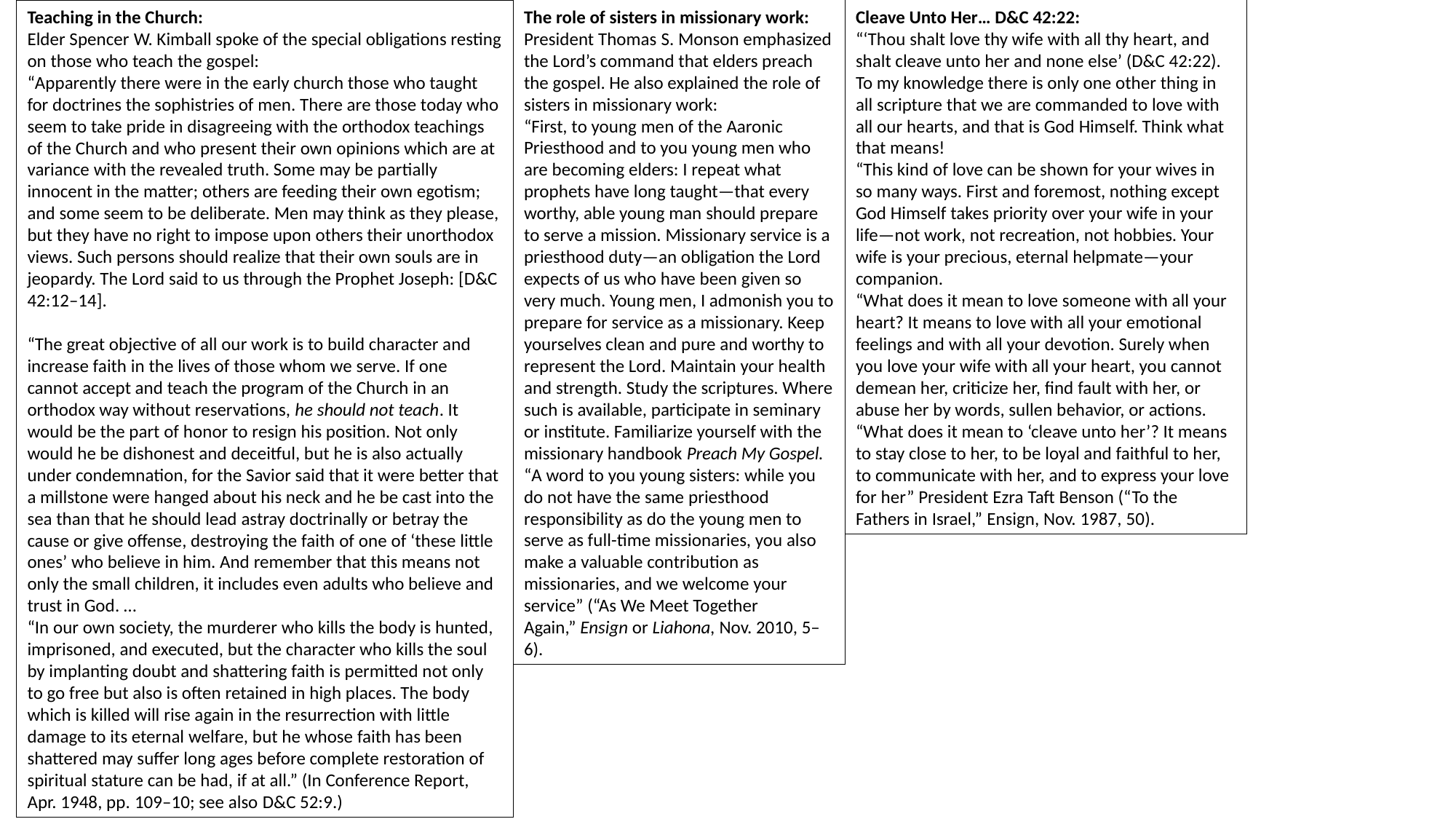

Teaching in the Church:
Elder Spencer W. Kimball spoke of the special obligations resting on those who teach the gospel:
“Apparently there were in the early church those who taught for doctrines the sophistries of men. There are those today who seem to take pride in disagreeing with the orthodox teachings of the Church and who present their own opinions which are at variance with the revealed truth. Some may be partially innocent in the matter; others are feeding their own egotism; and some seem to be deliberate. Men may think as they please, but they have no right to impose upon others their unorthodox views. Such persons should realize that their own souls are in jeopardy. The Lord said to us through the Prophet Joseph: [D&C 42:12–14].

“The great objective of all our work is to build character and increase faith in the lives of those whom we serve. If one cannot accept and teach the program of the Church in an orthodox way without reservations, he should not teach. It would be the part of honor to resign his position. Not only would he be dishonest and deceitful, but he is also actually under condemnation, for the Savior said that it were better that a millstone were hanged about his neck and he be cast into the sea than that he should lead astray doctrinally or betray the cause or give offense, destroying the faith of one of ‘these little ones’ who believe in him. And remember that this means not only the small children, it includes even adults who believe and trust in God. …
“In our own society, the murderer who kills the body is hunted, imprisoned, and executed, but the character who kills the soul by implanting doubt and shattering faith is permitted not only to go free but also is often retained in high places. The body which is killed will rise again in the resurrection with little damage to its eternal welfare, but he whose faith has been shattered may suffer long ages before complete restoration of spiritual stature can be had, if at all.” (In Conference Report, Apr. 1948, pp. 109–10; see also D&C 52:9.)
The role of sisters in missionary work:
President Thomas S. Monson emphasized the Lord’s command that elders preach the gospel. He also explained the role of sisters in missionary work:
“First, to young men of the Aaronic Priesthood and to you young men who are becoming elders: I repeat what prophets have long taught—that every worthy, able young man should prepare to serve a mission. Missionary service is a priesthood duty—an obligation the Lord expects of us who have been given so very much. Young men, I admonish you to prepare for service as a missionary. Keep yourselves clean and pure and worthy to represent the Lord. Maintain your health and strength. Study the scriptures. Where such is available, participate in seminary or institute. Familiarize yourself with the missionary handbook Preach My Gospel.
“A word to you young sisters: while you do not have the same priesthood responsibility as do the young men to serve as full-time missionaries, you also make a valuable contribution as missionaries, and we welcome your service” (“As We Meet Together Again,” Ensign or Liahona, Nov. 2010, 5–6).
Cleave Unto Her… D&C 42:22:
“‘Thou shalt love thy wife with all thy heart, and shalt cleave unto her and none else’ (D&C 42:22). To my knowledge there is only one other thing in all scripture that we are commanded to love with all our hearts, and that is God Himself. Think what that means!
“This kind of love can be shown for your wives in so many ways. First and foremost, nothing except God Himself takes priority over your wife in your life—not work, not recreation, not hobbies. Your wife is your precious, eternal helpmate—your companion.
“What does it mean to love someone with all your heart? It means to love with all your emotional feelings and with all your devotion. Surely when you love your wife with all your heart, you cannot demean her, criticize her, find fault with her, or abuse her by words, sullen behavior, or actions.
“What does it mean to ‘cleave unto her’? It means to stay close to her, to be loyal and faithful to her, to communicate with her, and to express your love for her” President Ezra Taft Benson (“To the Fathers in Israel,” Ensign, Nov. 1987, 50).